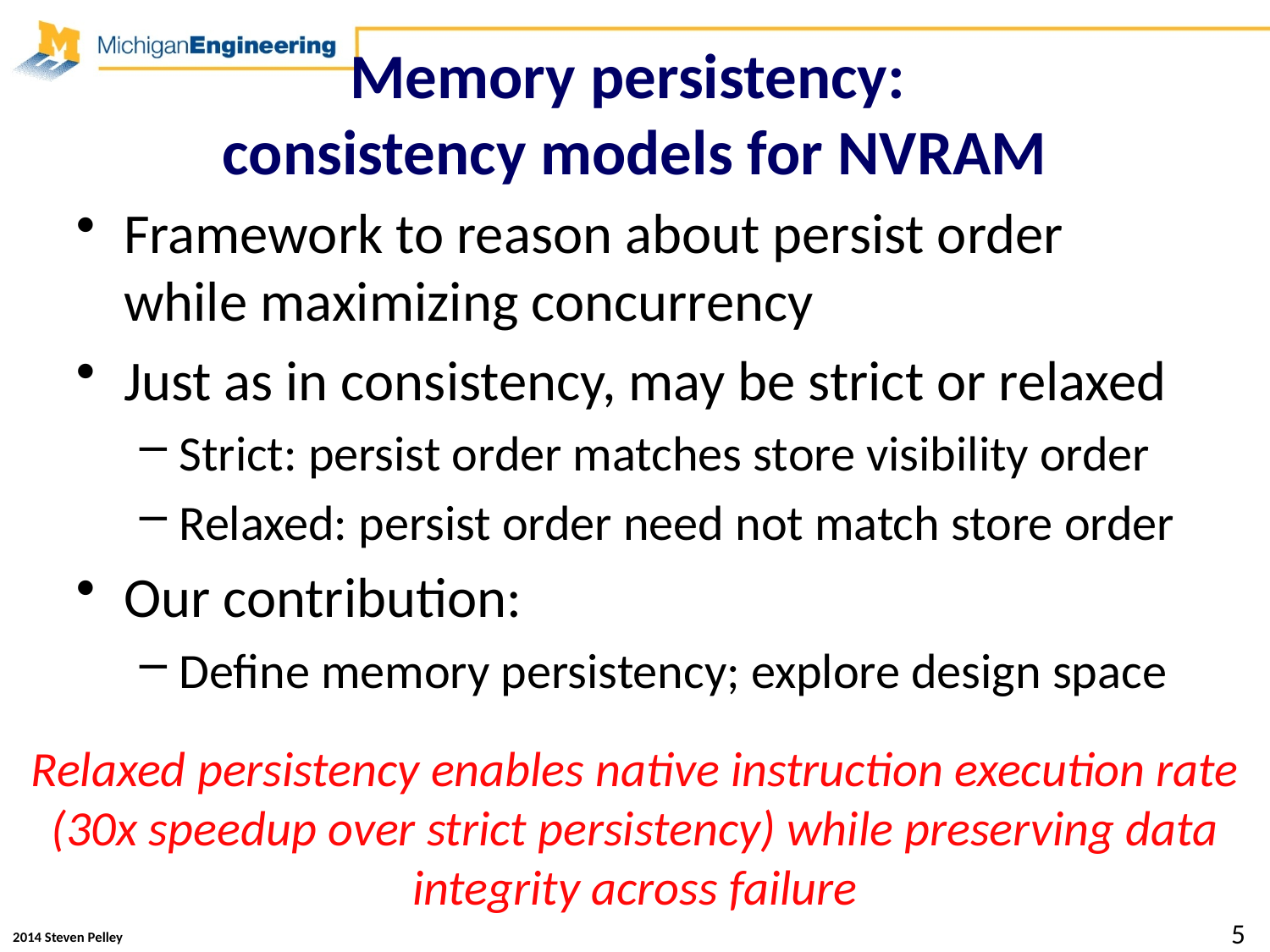

# Memory persistency: consistency models for NVRAM
Framework to reason about persist order while maximizing concurrency
Just as in consistency, may be strict or relaxed
Strict: persist order matches store visibility order
Relaxed: persist order need not match store order
Our contribution:
Define memory persistency; explore design space

Relaxed persistency enables native instruction execution rate (30x speedup over strict persistency) while preserving data integrity across failure
5